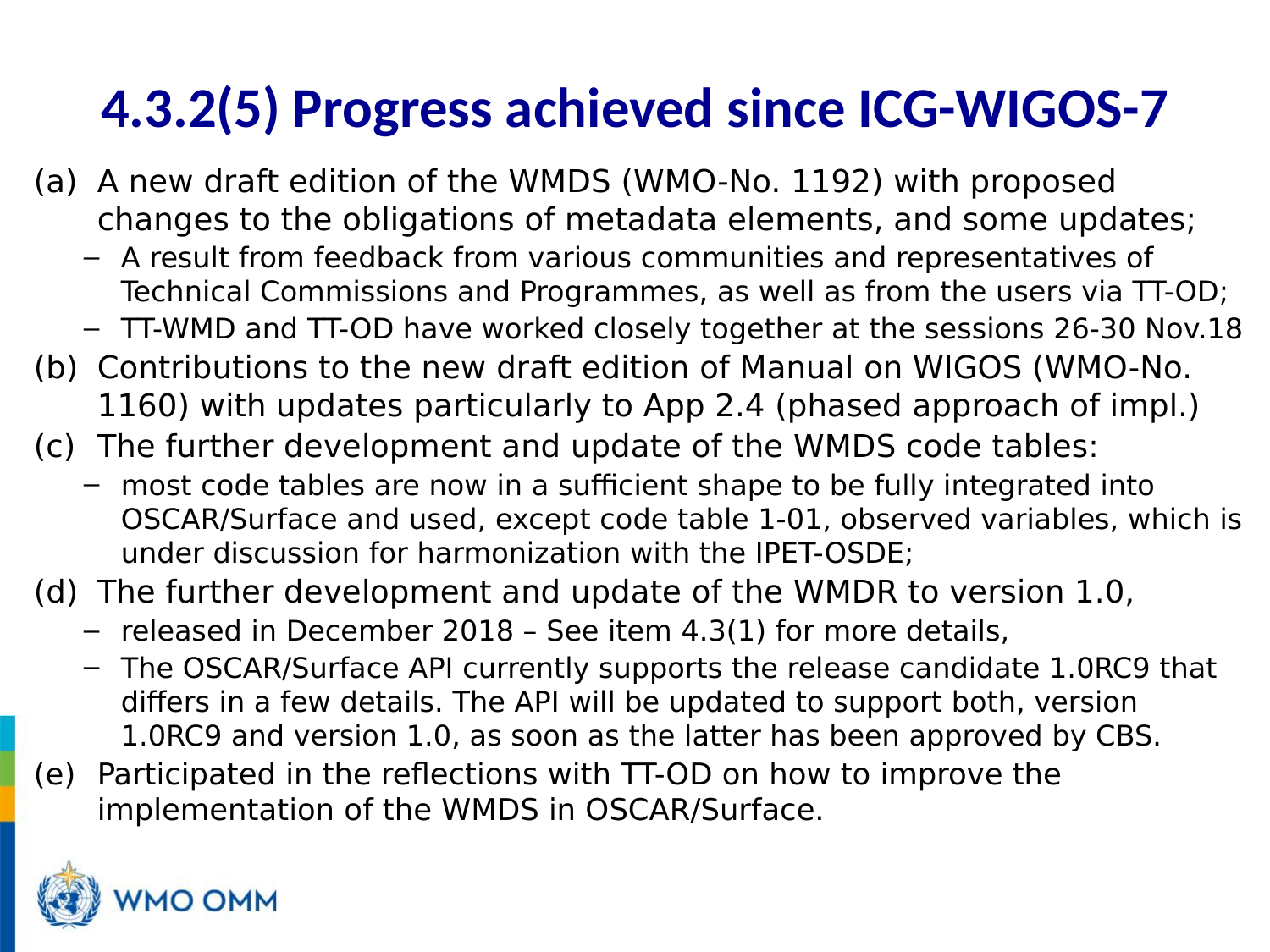

# 4.3.2(5) Progress achieved since ICG-WIGOS-7
A new draft edition of the WMDS (WMO-No. 1192) with proposed changes to the obligations of metadata elements, and some updates;
A result from feedback from various communities and representatives of Technical Commissions and Programmes, as well as from the users via TT-OD;
TT-WMD and TT-OD have worked closely together at the sessions 26-30 Nov.18
Contributions to the new draft edition of Manual on WIGOS (WMO-No. 1160) with updates particularly to App 2.4 (phased approach of impl.)
The further development and update of the WMDS code tables:
most code tables are now in a sufficient shape to be fully integrated into OSCAR/Surface and used, except code table 1-01, observed variables, which is under discussion for harmonization with the IPET-OSDE;
The further development and update of the WMDR to version 1.0,
released in December 2018 – See item 4.3(1) for more details,
The OSCAR/Surface API currently supports the release candidate 1.0RC9 that differs in a few details. The API will be updated to support both, version 1.0RC9 and version 1.0, as soon as the latter has been approved by CBS.
Participated in the reflections with TT-OD on how to improve the implementation of the WMDS in OSCAR/Surface.